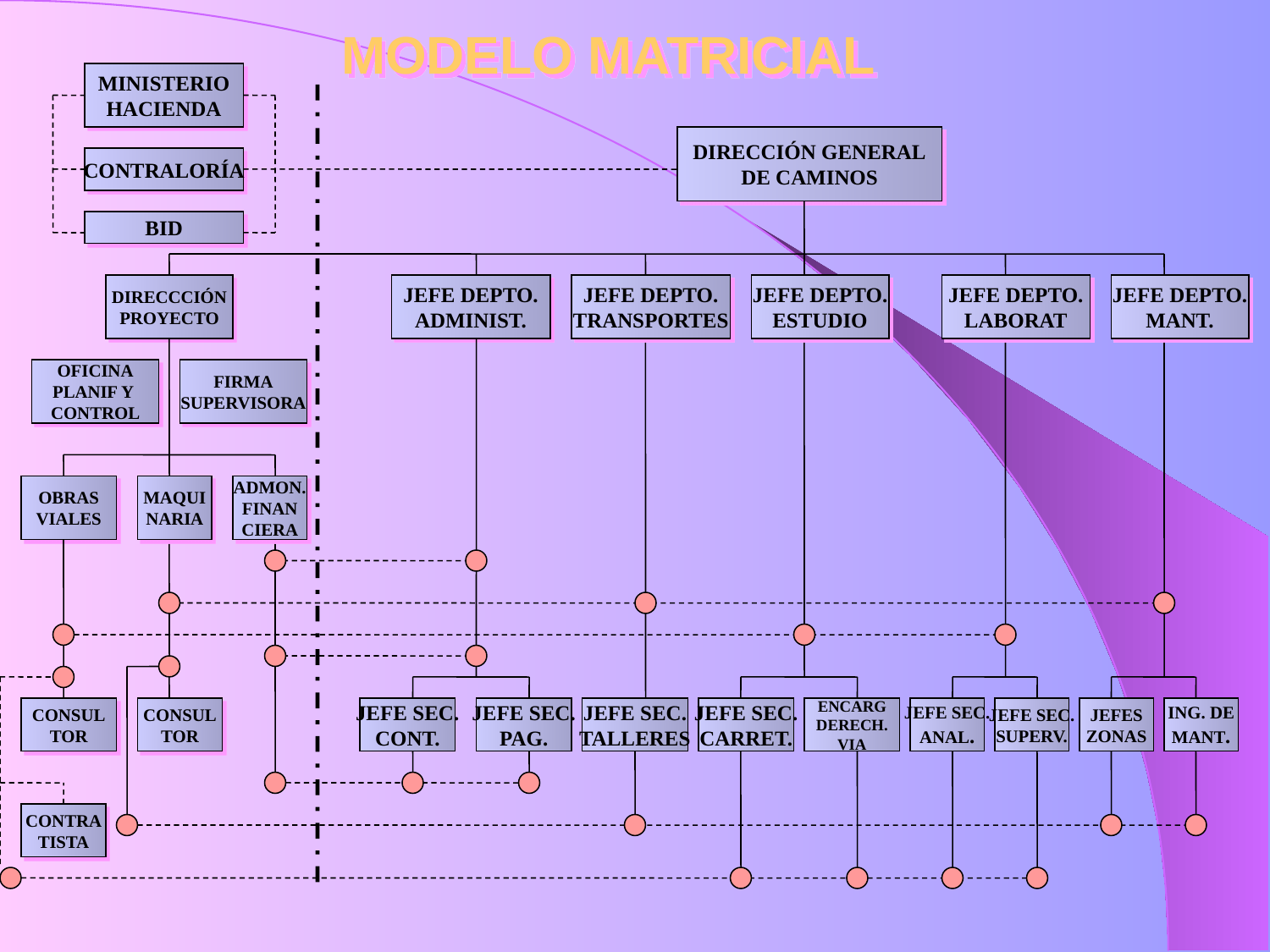

# MODELO MATRICIAL
MINISTERIO
HACIENDA

DIRECCIÓN GENERAL
DE CAMINOS
CONTRALORÍA

BID

DIRECCCIÓN
PROYECTO
JEFE DEPTO.
ADMINIST.
JEFE DEPTO.
TRANSPORTES
JEFE DEPTO.
ESTUDIO
JEFE DEPTO.
LABORAT
JEFE DEPTO.
MANT.

OFICINA
PLANIF Y
CONTROL
FIRMA
SUPERVISORA

OBRAS
VIALES
MAQUI
NARIA
ADMON.
FINAN
CIERA

CONSUL
TOR
CONSUL
TOR
JEFE SEC.
CONT.
JEFE SEC.
PAG.
JEFE SEC.
TALLERES
JEFE SEC.
CARRET.
ENCARG
DERECH.
VIA
JEFE SEC.
ANAL.
JEFE SEC.
SUPERV.
JEFES
ZONAS
ING. DE
MANT.

CONTRA
TISTA